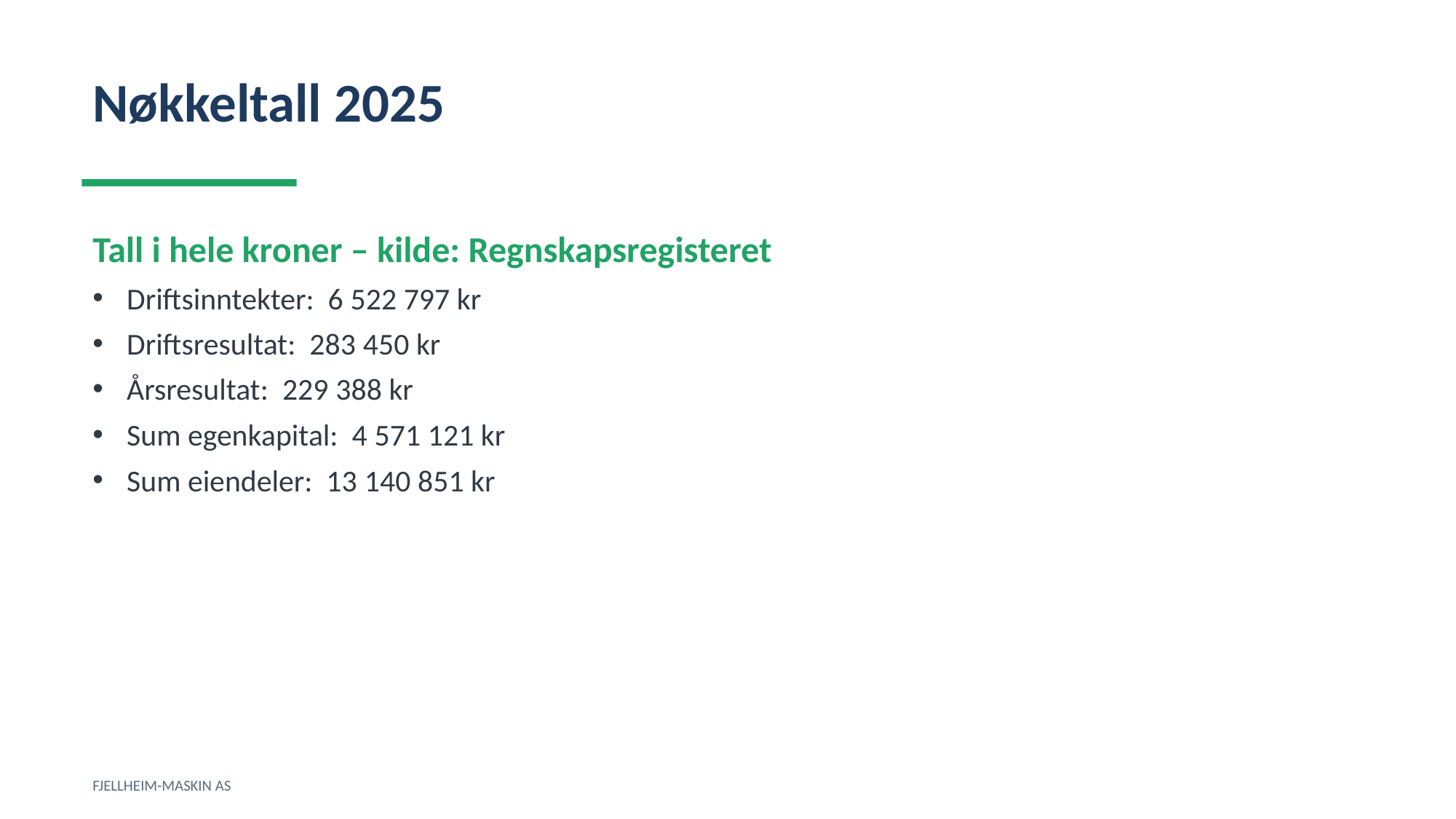

Nøkkeltall 2025

Tall i hele kroner – kilde: Regnskapsregisteret
Driftsinntekter:  6 522 797 kr
Driftsresultat:  283 450 kr
Årsresultat:  229 388 kr
Sum egenkapital:  4 571 121 kr
Sum eiendeler:  13 140 851 kr
FJELLHEIM-MASKIN AS